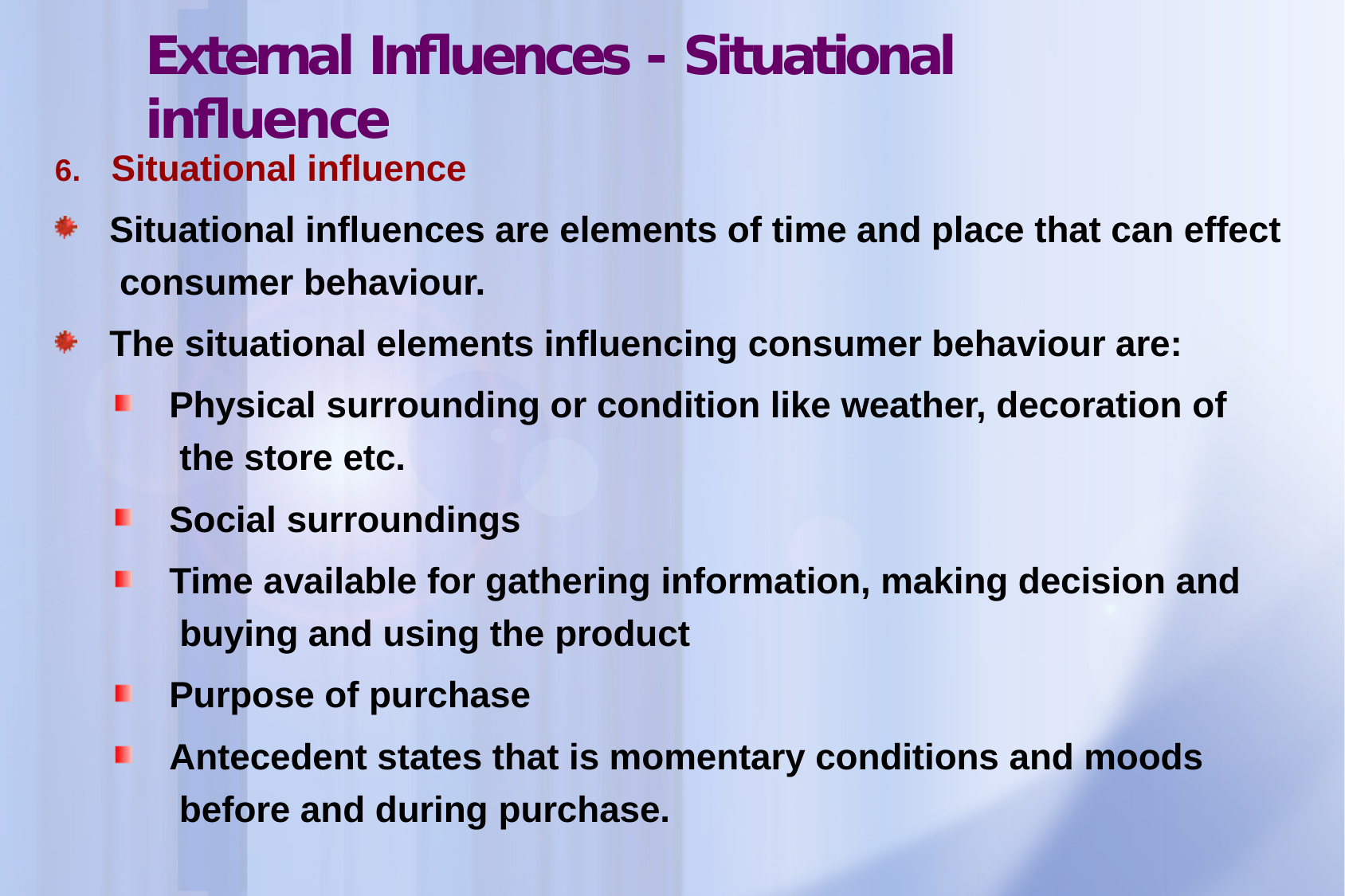

# External Influences - Situational influence
6.	Situational influence
Situational influences are elements of time and place that can effect  consumer behaviour.
The situational elements influencing consumer behaviour are:
Physical surrounding or condition like weather, decoration of  the store etc.
Social surroundings
Time available for gathering information, making decision and  buying and using the product
Purpose of purchase
Antecedent states that is momentary conditions and moods  before and during purchase.